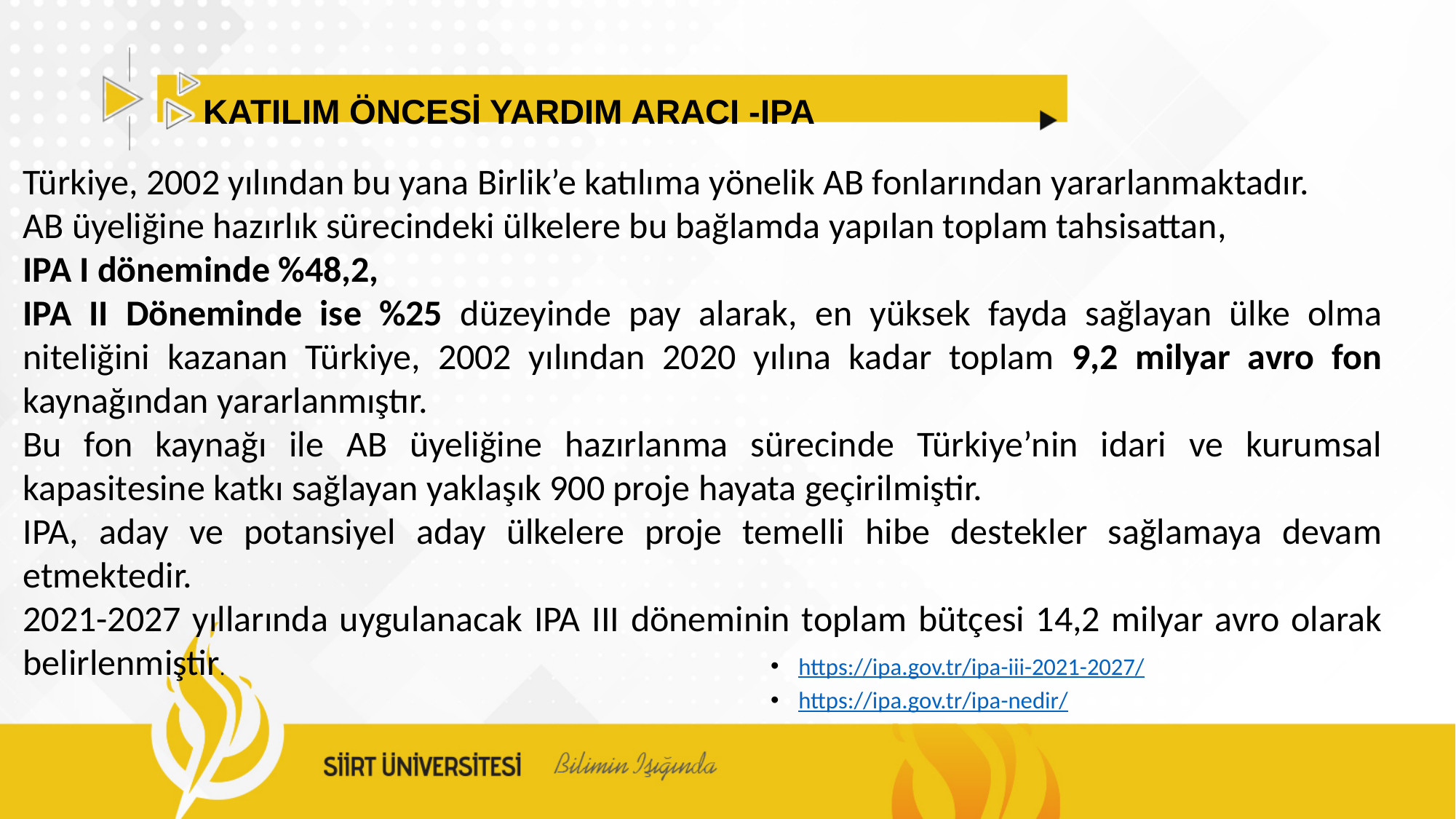

# KATILIM ÖNCESİ YARDIM ARACI -IPA
Türkiye, 2002 yılından bu yana Birlik’e katılıma yönelik AB fonlarından yararlanmaktadır.
AB üyeliğine hazırlık sürecindeki ülkelere bu bağlamda yapılan toplam tahsisattan,
IPA I döneminde %48,2,
IPA II Döneminde ise %25 düzeyinde pay alarak, en yüksek fayda sağlayan ülke olma niteliğini kazanan Türkiye, 2002 yılından 2020 yılına kadar toplam 9,2 milyar avro fon kaynağından yararlanmıştır.
Bu fon kaynağı ile AB üyeliğine hazırlanma sürecinde Türkiye’nin idari ve kurumsal kapasitesine katkı sağlayan yaklaşık 900 proje hayata geçirilmiştir.
IPA, aday ve potansiyel aday ülkelere proje temelli hibe destekler sağlamaya devam etmektedir.
2021-2027 yıllarında uygulanacak IPA III döneminin toplam bütçesi 14,2 milyar avro olarak belirlenmiştir.
https://ipa.gov.tr/ipa-iii-2021-2027/
https://ipa.gov.tr/ipa-nedir/